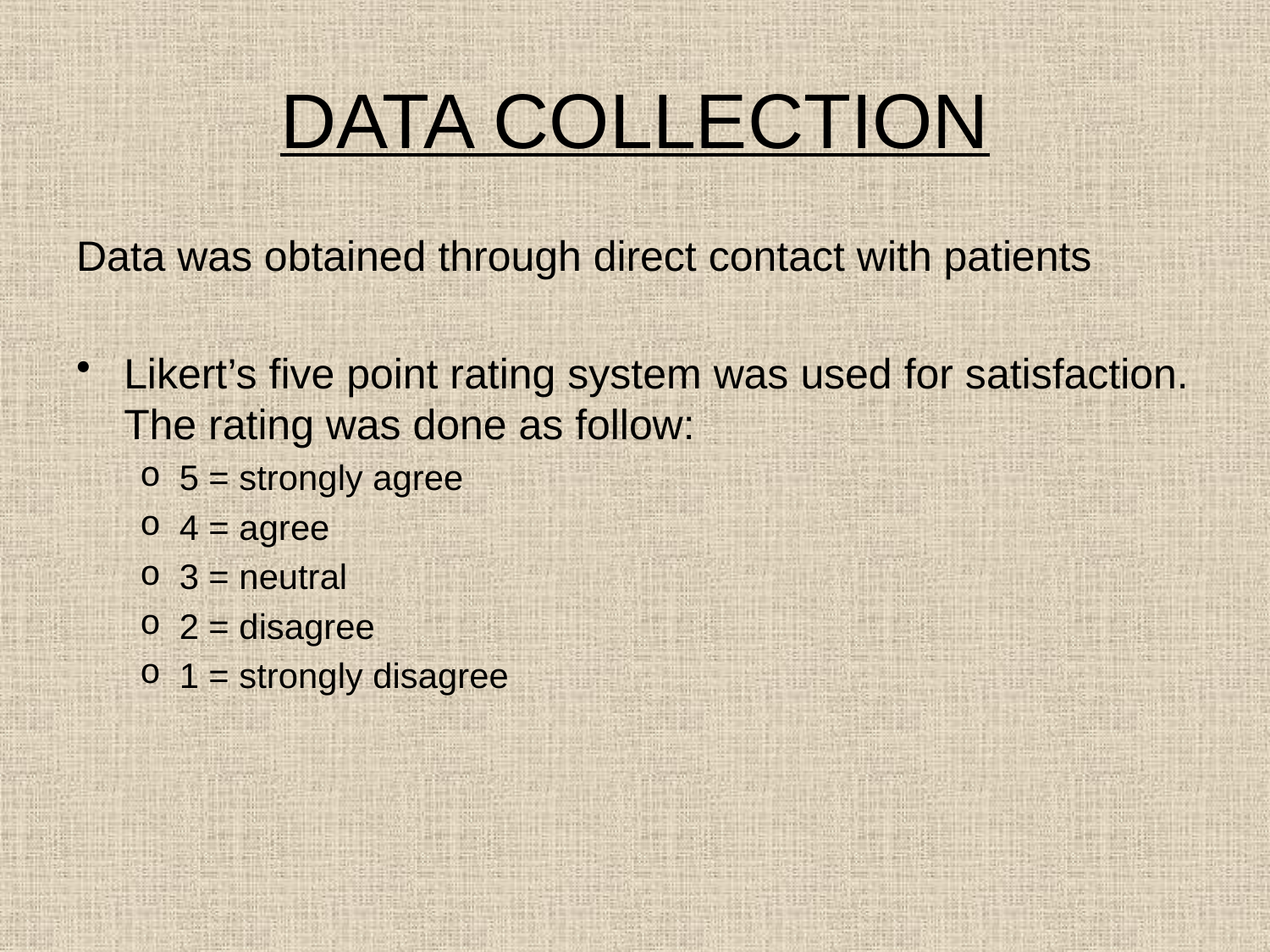

# DATA COLLECTION
Data was obtained through direct contact with patients

Likert’s five point rating system was used for satisfaction. The rating was done as follow:
5 = strongly agree
4 = agree
3 = neutral
2 = disagree
1 = strongly disagree